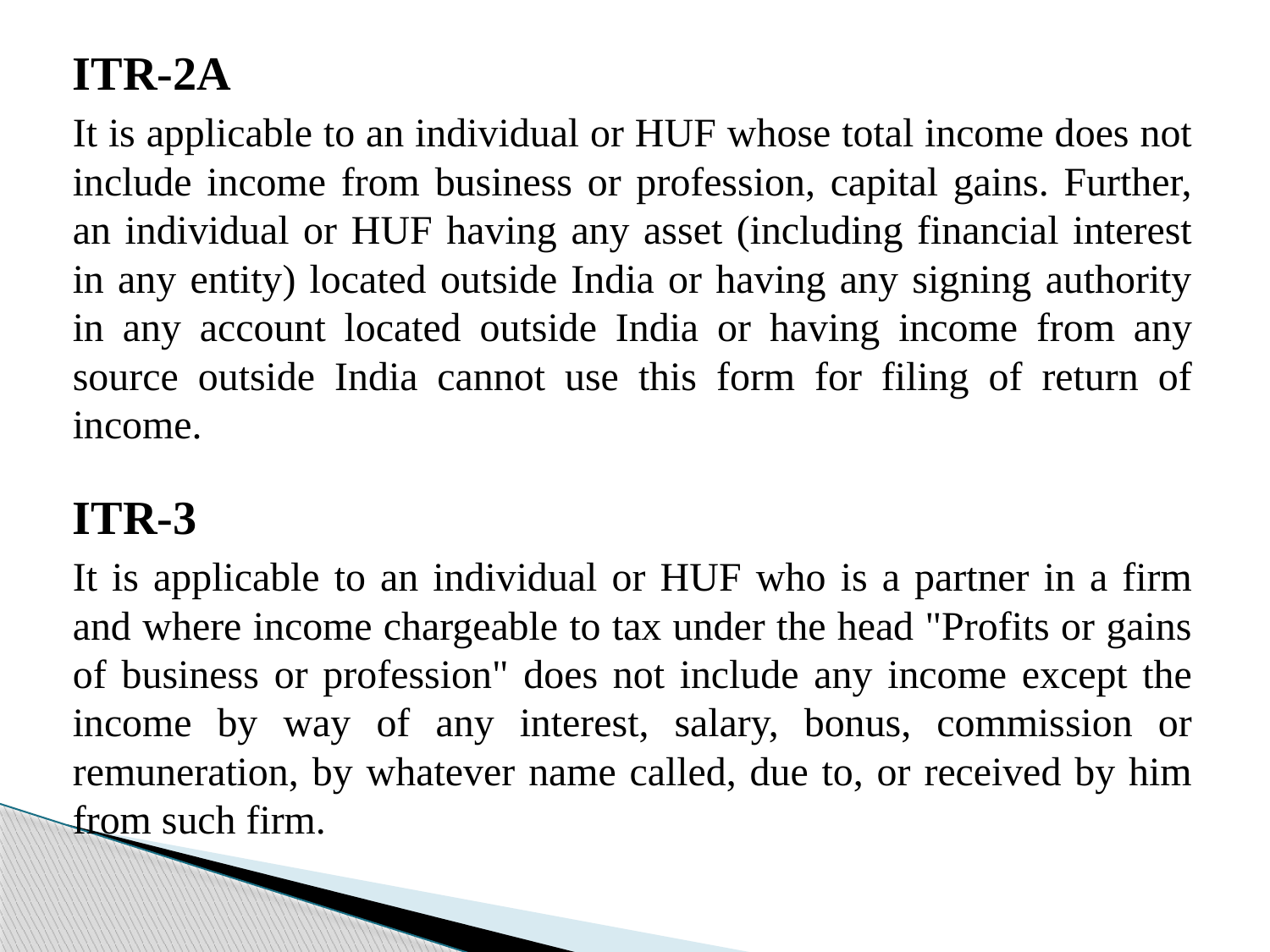

ITR-2A
It is applicable to an individual or HUF whose total income does not include income from business or profession, capital gains. Further, an individual or HUF having any asset (including financial interest in any entity) located outside India or having any signing authority in any account located outside India or having income from any source outside India cannot use this form for filing of return of income.

ITR-3
It is applicable to an individual or HUF who is a partner in a firm and where income chargeable to tax under the head "Profits or gains of business or profession" does not include any income except the income by way of any interest, salary, bonus, commission or remuneration, by whatever name called, due to, or received by him from such firm.